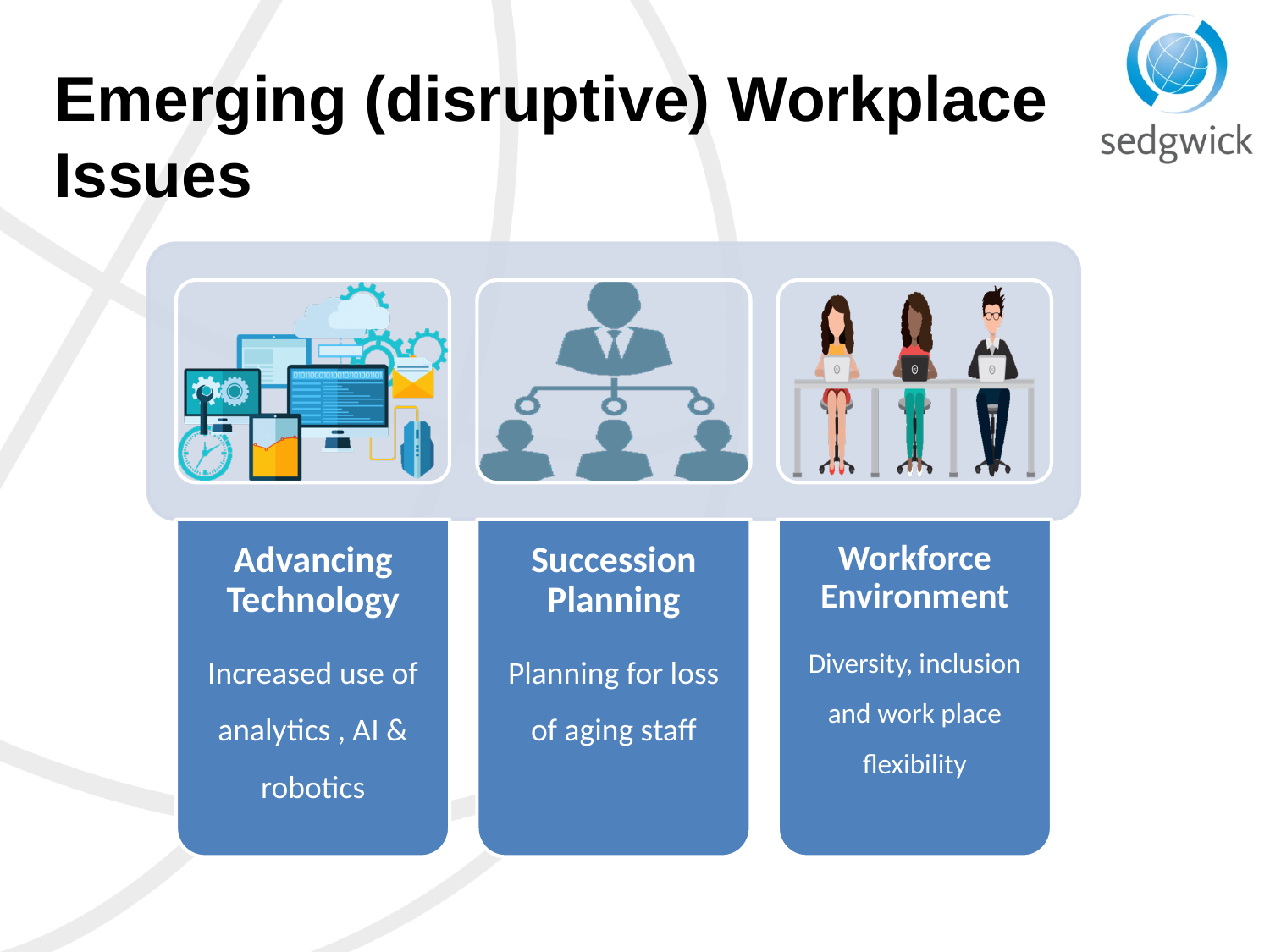

# Emerging (disruptive) Workplace Issues
Advancing Technology
Increased use of analytics , AI & robotics
Succession Planning
Planning for loss of aging staff
Workforce Environment
Diversity, inclusion and work place flexibility